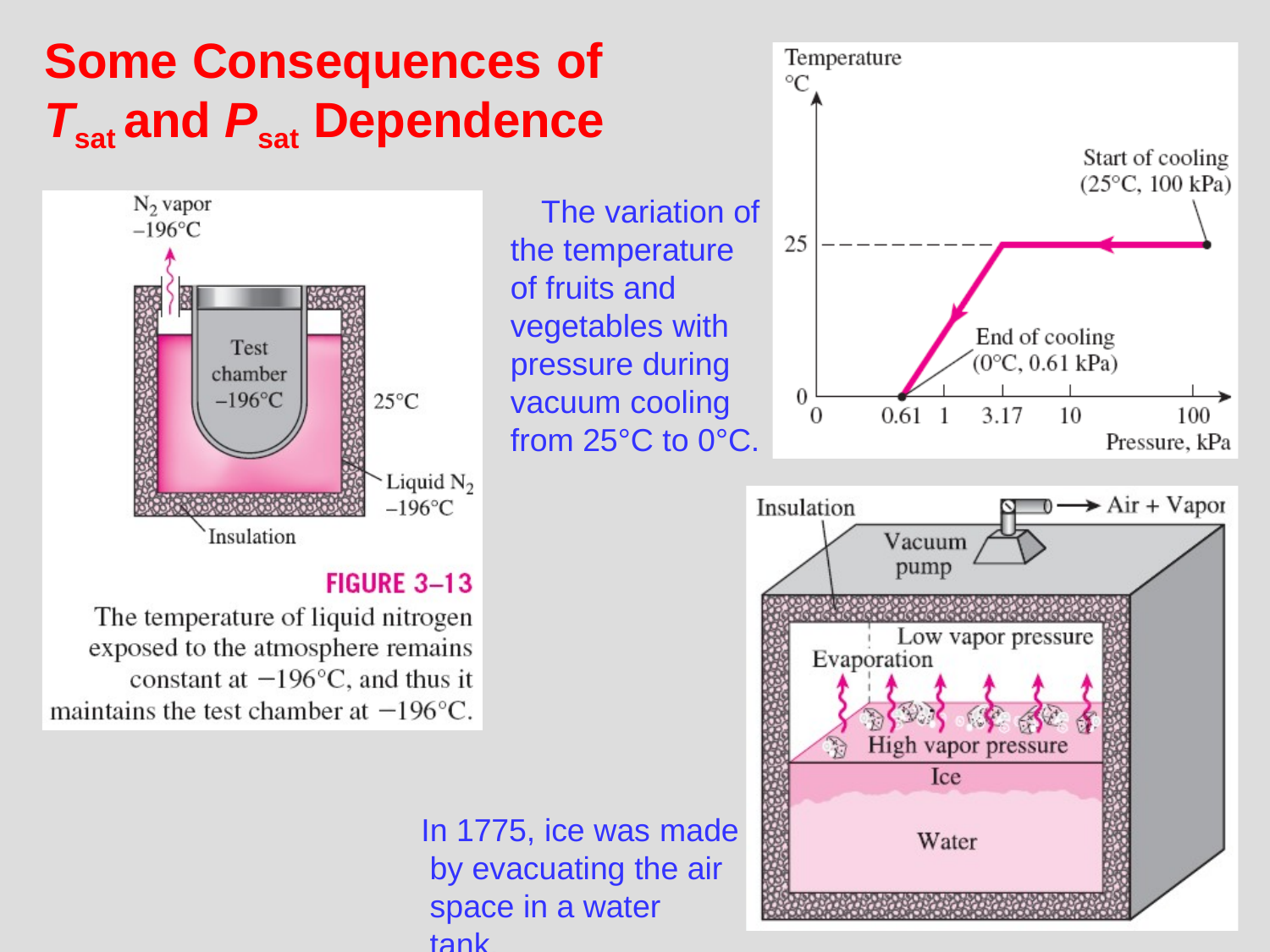

# Some Consequences of
Tsat and Psat Dependence

The variation of the temperature of fruits and vegetables with pressure during vacuum cooling from 25°C to 0°C.

In 1775, ice was made by evacuating the air space in a water tank.
9